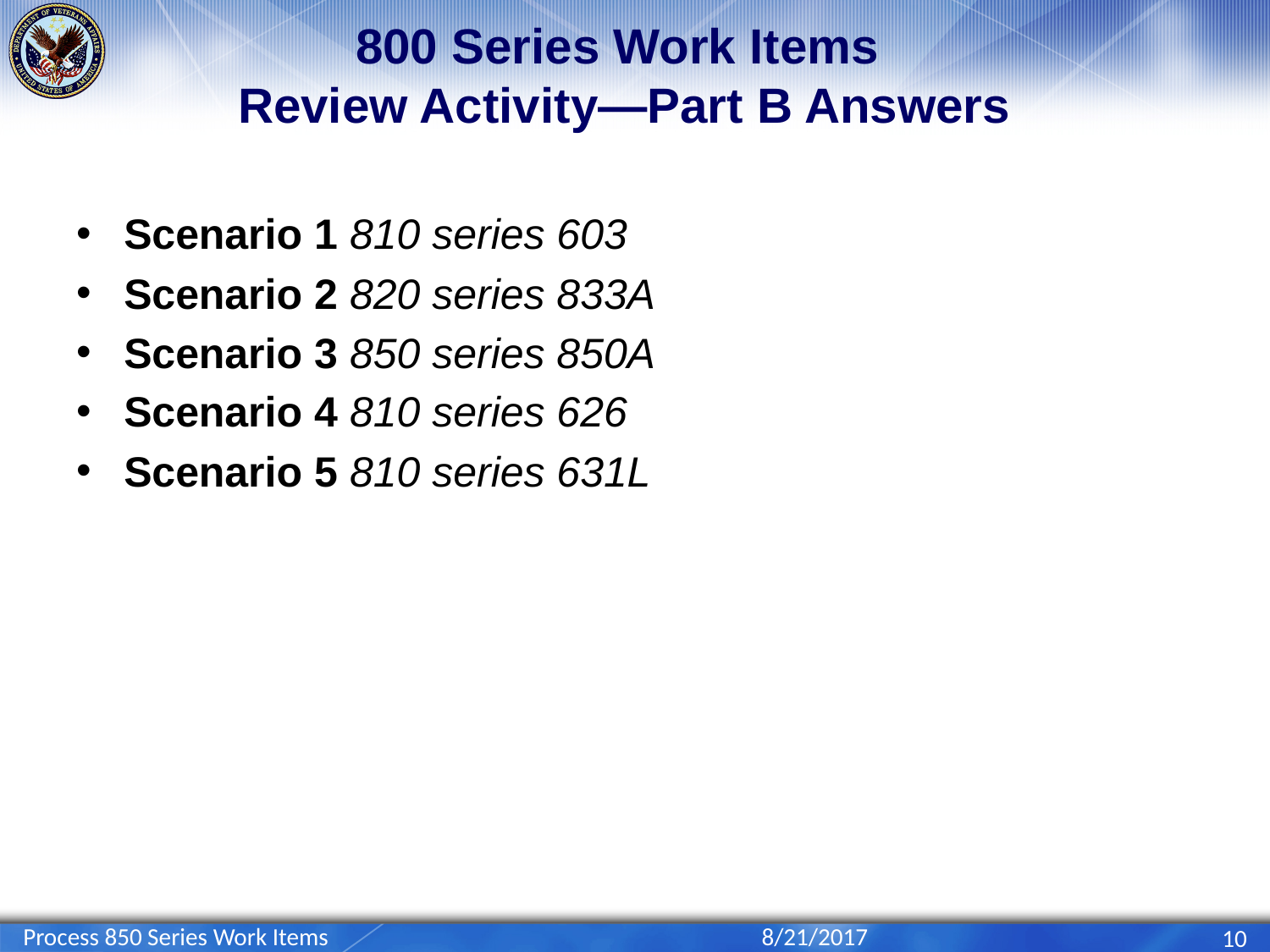

# 800 Series Work Items Review Activity—Part B Answers
Scenario 1 810 series 603
Scenario 2 820 series 833A
Scenario 3 850 series 850A
Scenario 4 810 series 626
Scenario 5 810 series 631L
Process 850 Series Work Items
8/21/2017
10